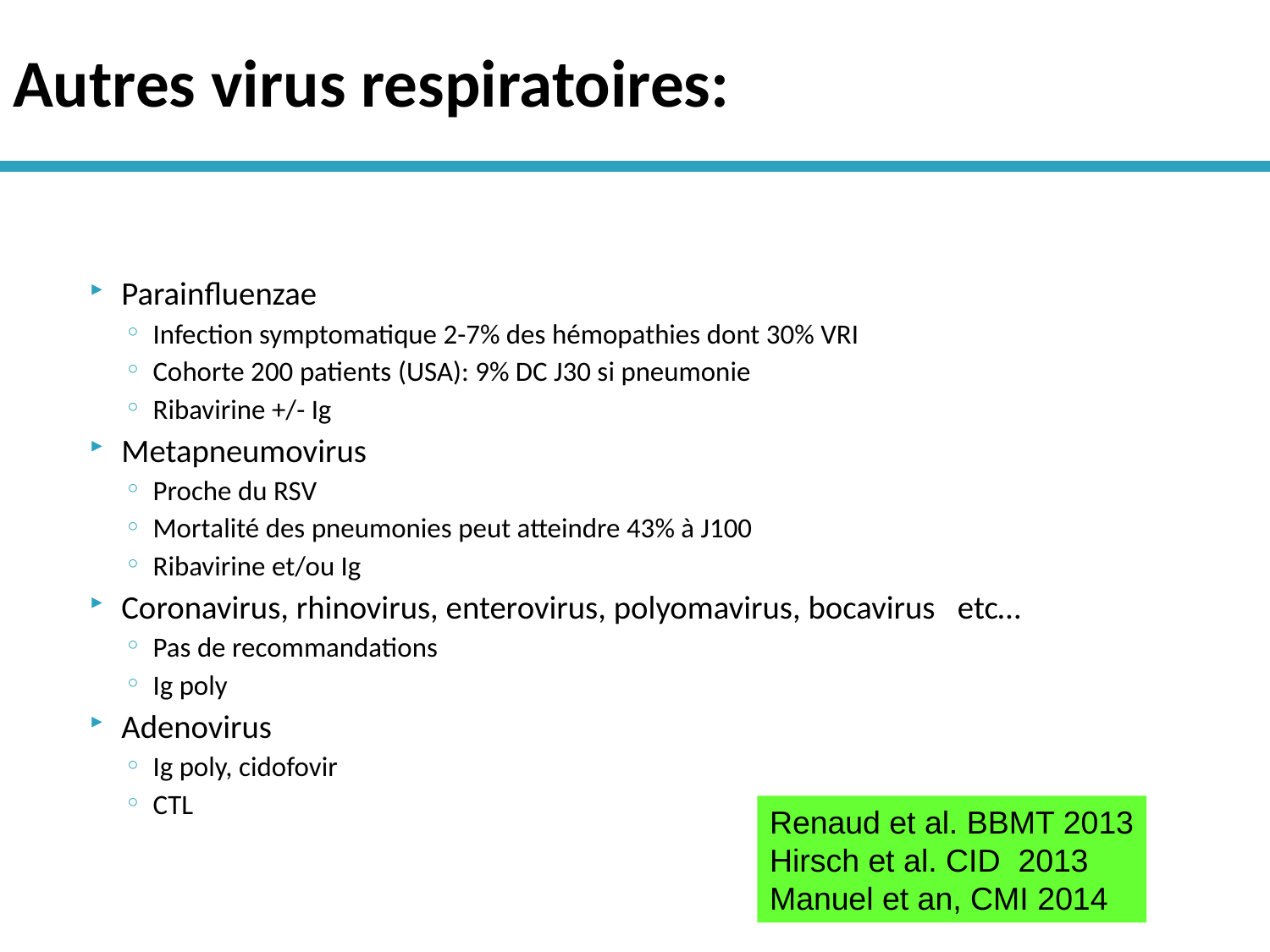

# Autres virus respiratoires:
Parainfluenzae
Infection symptomatique 2-7% des hémopathies dont 30% VRI
Cohorte 200 patients (USA): 9% DC J30 si pneumonie
Ribavirine +/- Ig
Metapneumovirus
Proche du RSV
Mortalité des pneumonies peut atteindre 43% à J100
Ribavirine et/ou Ig
Coronavirus, rhinovirus, enterovirus, polyomavirus, bocavirus   etc…
Pas de recommandations
Ig poly
Adenovirus
Ig poly, cidofovir
CTL
Renaud et al. BBMT 2013
Hirsch et al. CID  2013
Manuel et an, CMI 2014